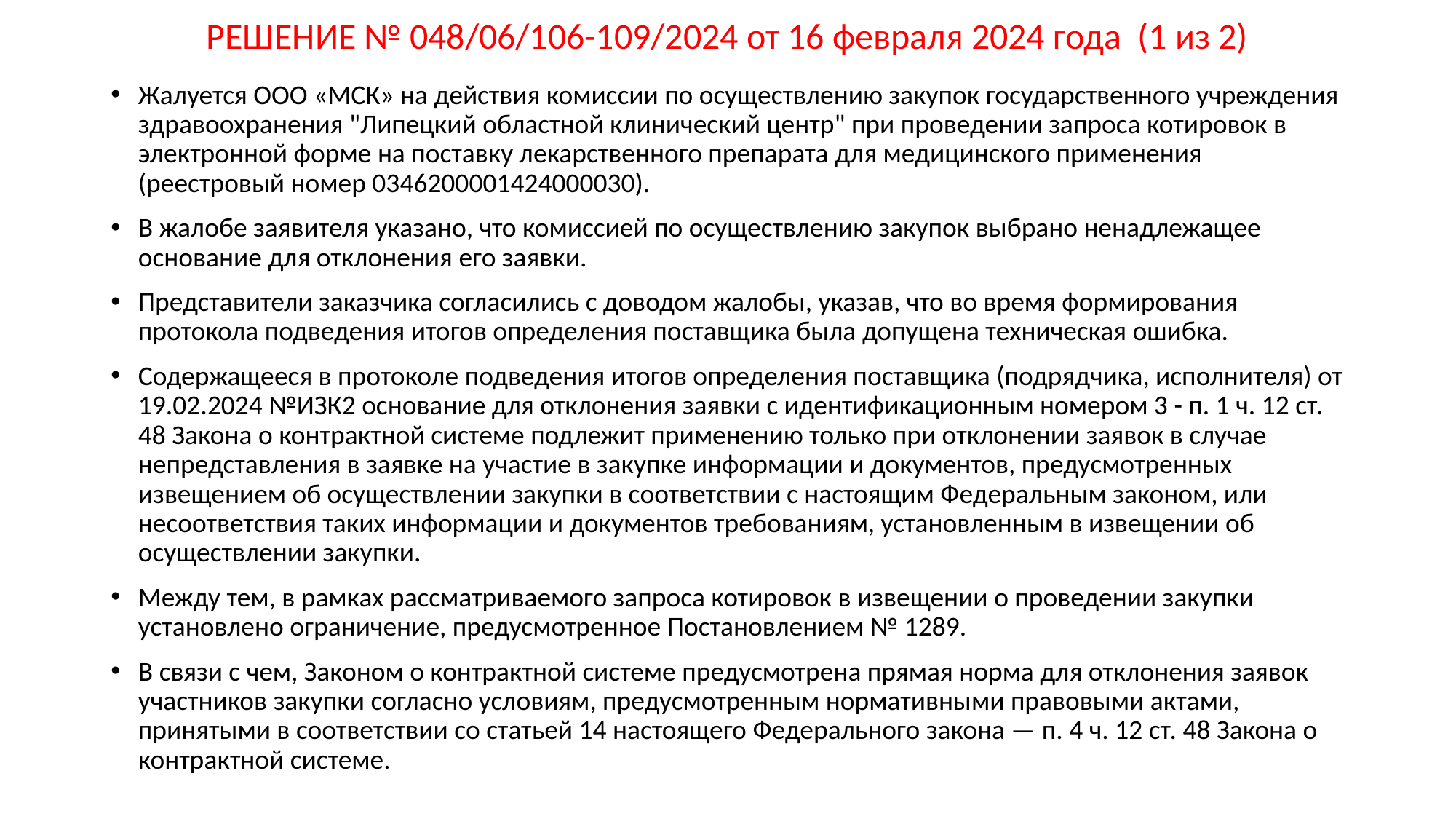

# РЕШЕНИЕ № 048/06/106-109/2024 от 16 февраля 2024 года  (1 из 2)
Жалуется ООО «МСК» на действия комиссии по осуществлению закупок государственного учреждения здравоохранения "Липецкий областной клинический центр" при проведении запроса котировок в электронной форме на поставку лекарственного препарата для медицинского применения (реестровый номер 0346200001424000030).
В жалобе заявителя указано, что комиссией по осуществлению закупок выбрано ненадлежащее основание для отклонения его заявки.
Представители заказчика согласились с доводом жалобы, указав, что во время формирования протокола подведения итогов определения поставщика была допущена техническая ошибка.
Содержащееся в протоколе подведения итогов определения поставщика (подрядчика, исполнителя) от 19.02.2024 №ИЗК2 основание для отклонения заявки с идентификационным номером 3 - п. 1 ч. 12 ст. 48 Закона о контрактной системе подлежит применению только при отклонении заявок в случае непредставления в заявке на участие в закупке информации и документов, предусмотренных извещением об осуществлении закупки в соответствии с настоящим Федеральным законом, или несоответствия таких информации и документов требованиям, установленным в извещении об осуществлении закупки.
Между тем, в рамках рассматриваемого запроса котировок в извещении о проведении закупки установлено ограничение, предусмотренное Постановлением № 1289.
В связи с чем, Законом о контрактной системе предусмотрена прямая норма для отклонения заявок участников закупки согласно условиям, предусмотренным нормативными правовыми актами, принятыми в соответствии со статьей 14 настоящего Федерального закона — п. 4 ч. 12 ст. 48 Закона о контрактной системе.